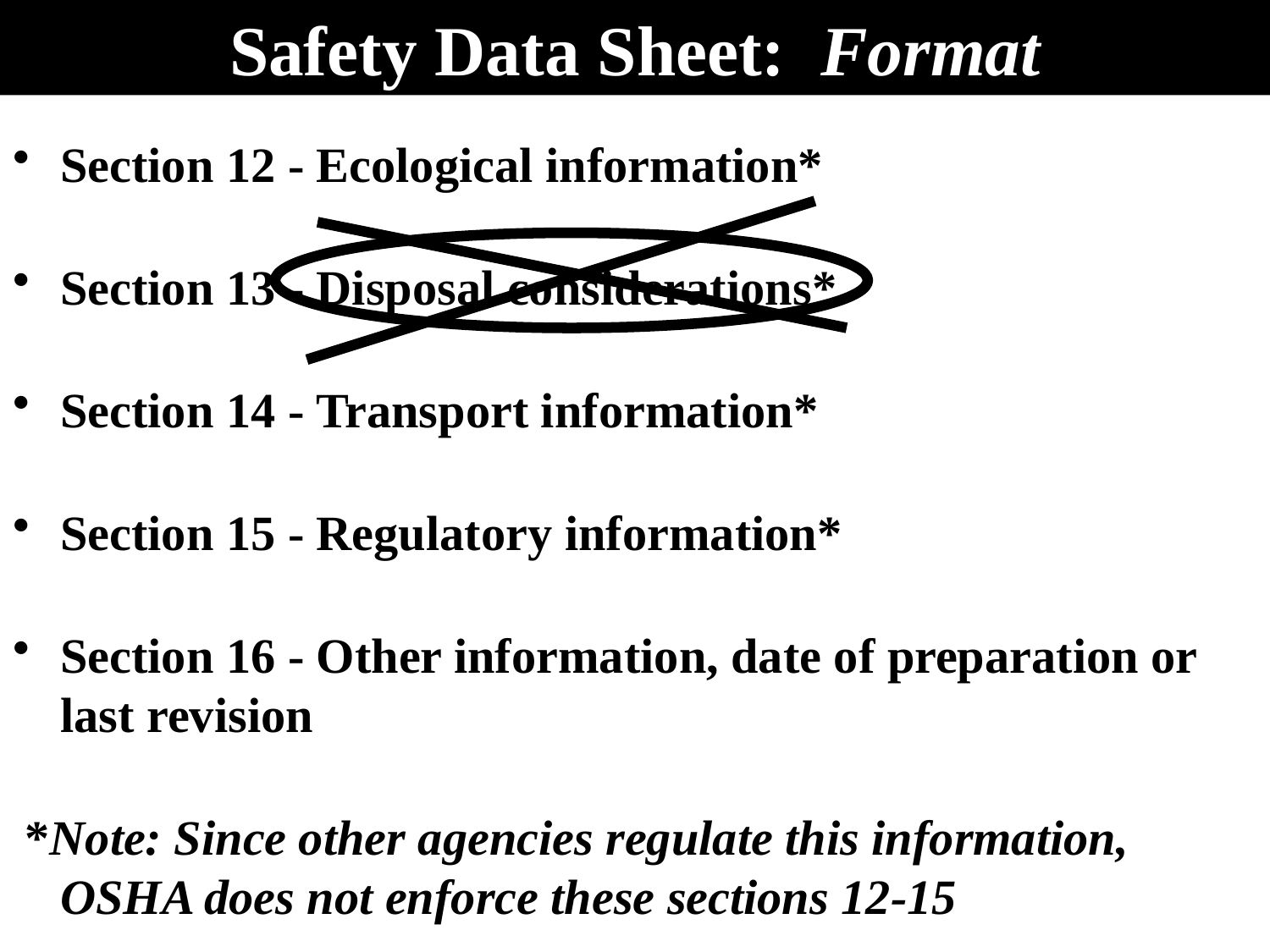

# Safety Data Sheet:  Format
Section 12 - Ecological information*
Section 13 - Disposal considerations*
Section 14 - Transport information*
Section 15 - Regulatory information*
Section 16 - Other information, date of preparation or last revision
 *Note: Since other agencies regulate this information, OSHA does not enforce these sections 12-15